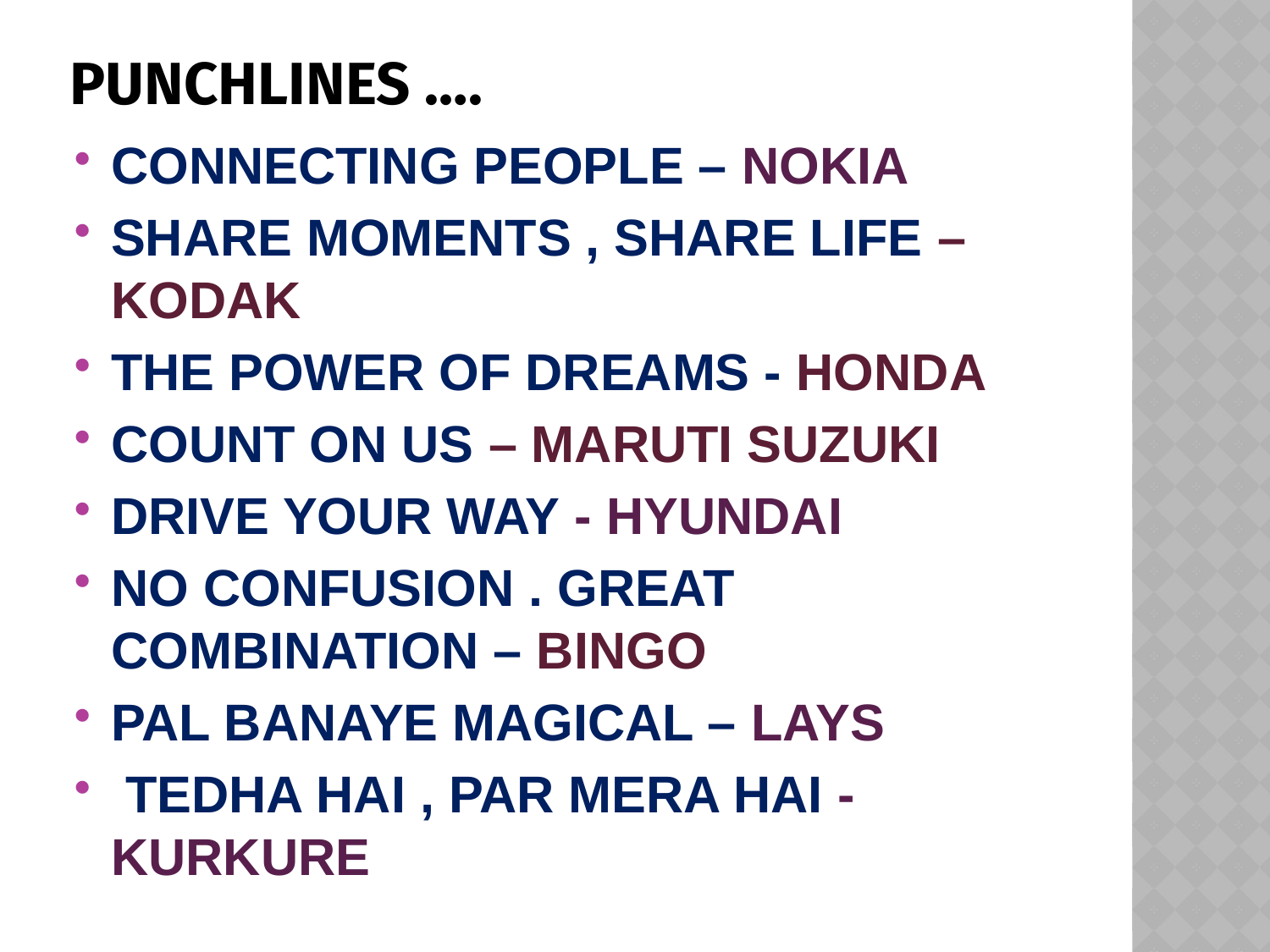

# PUNCHLINES ….
CONNECTING PEOPLE – NOKIA
SHARE MOMENTS , SHARE LIFE – KODAK
THE POWER OF DREAMS - HONDA
COUNT ON US – MARUTI SUZUKI
DRIVE YOUR WAY - HYUNDAI
NO CONFUSION . GREAT COMBINATION – BINGO
PAL BANAYE MAGICAL – LAYS
 TEDHA HAI , PAR MERA HAI - KURKURE